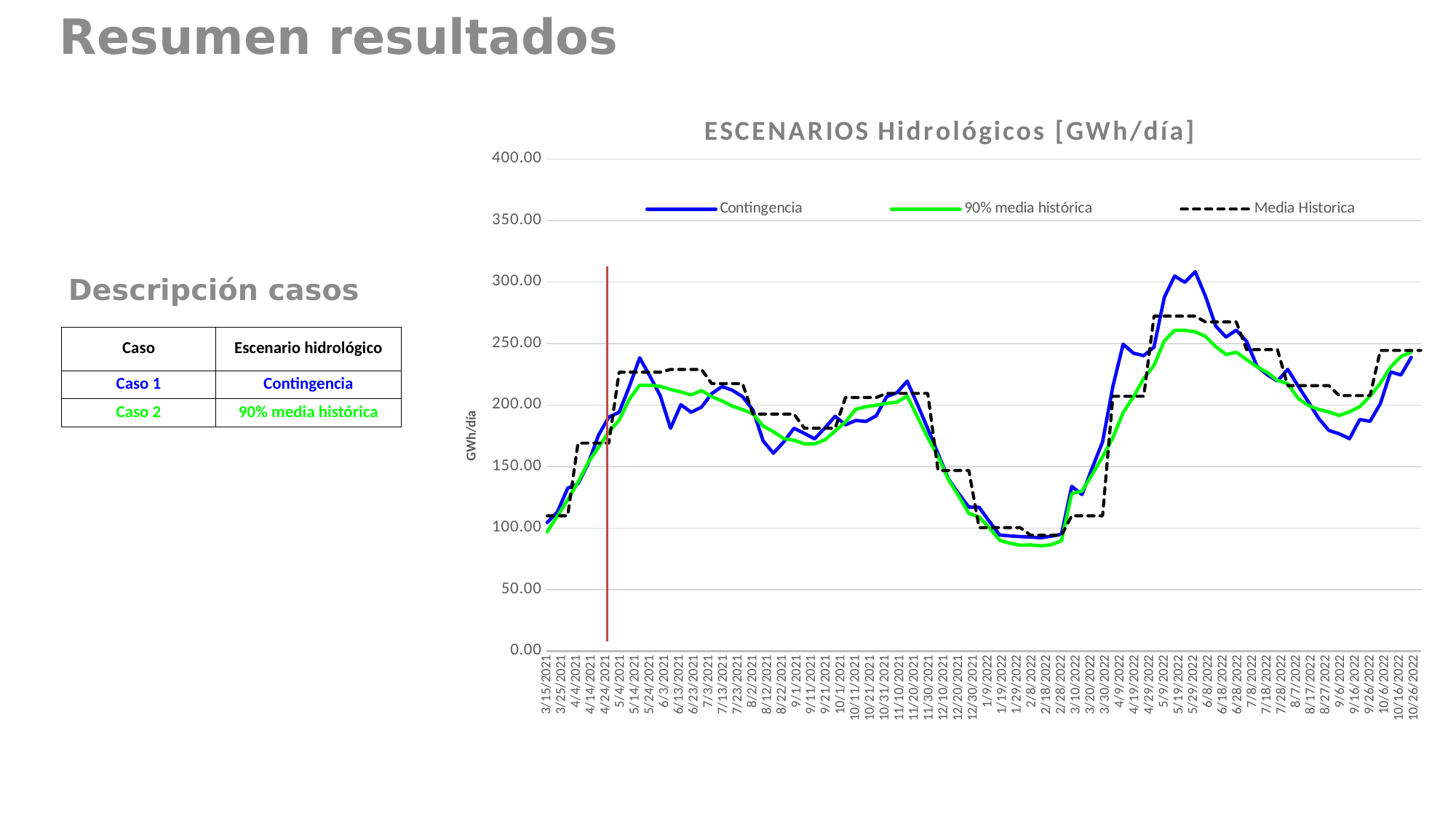

Resumen resultados

### Chart: ESCENARIOS Hidrológicos [GWh/día]

| Category | Contingencia | 90% media histórica | Media Historica |
|---|---|---|---|
| 44270 | 104.4357142857143 | 96.89999999999999 | 109.97 |
| 44277 | 113.0614285714286 | 109.7128571428571 | 109.97 |
| 44284 | 132.36 | 122.8814285714286 | 109.97 |
| 44291 | 135.9642857142857 | 137.2614285714286 | 169.09 |
| 44298 | 152.4857142857143 | 153.4142857142857 | 169.09 |
| 44305 | 175.6285714285714 | 165.6 | 169.09 |
| 44312 | 190.2571428571428 | 178.2571428571428 | 169.09 |
| 44319 | 194.1857142857143 | 187.7571428571428 | 226.72 |
| 44326 | 215.3 | 204.8714285714286 | 226.72 |
| 44333 | 238.4714285714286 | 216.1714285714286 | 226.72 |
| 44340 | 223.3857142857143 | 216.1 | 226.72 |
| 44347 | 207.5857142857143 | 215.2428571428572 | 226.72 |
| 44354 | 181.1714285714286 | 212.7 | 229.0 |
| 44361 | 200.3285714285714 | 210.7 | 229.0 |
| 44368 | 194.1571428571428 | 208.2571428571428 | 229.0 |
| 44375 | 198.3428571428572 | 211.8714285714286 | 229.0 |
| 44382 | 209.3571428571429 | 206.8142857142857 | 217.51 |
| 44389 | 215.1 | 203.4428571428571 | 217.51 |
| 44396 | 212.1142857142857 | 199.1285714285714 | 217.51 |
| 44403 | 206.8428571428572 | 196.3428571428572 | 217.51 |
| 44410 | 196.0857142857143 | 192.9428571428571 | 192.66 |
| 44417 | 170.8142857142857 | 183.0142857142857 | 192.66 |
| 44424 | 160.8285714285714 | 178.3 | 192.66 |
| 44431 | 170.0571428571429 | 172.7285714285714 | 192.66 |
| 44438 | 181.1714285714286 | 171.4428571428571 | 192.66 |
| 44445 | 177.0285714285714 | 168.4 | 181.18 |
| 44452 | 172.5428571428571 | 168.4428571428571 | 181.18 |
| 44459 | 181.3714285714286 | 171.7 | 181.18 |
| 44466 | 190.9 | 178.9 | 181.18 |
| 44473 | 183.9285714285714 | 186.2571428571428 | 206.21 |
| 44480 | 187.4857142857143 | 196.5857142857143 | 206.21 |
| 44487 | 186.7 | 198.7 | 206.21 |
| 44494 | 191.3571428571429 | 199.9571428571429 | 206.21 |
| 44501 | 206.8285714285714 | 201.5142857142857 | 209.51 |
| 44508 | 210.0571428571429 | 202.3142857142857 | 209.51 |
| 44515 | 219.4571428571429 | 207.4 | 209.51 |
| 44522 | 200.5285714285714 | 190.3857142857143 | 209.51 |
| 44529 | 180.8857142857143 | 173.5571428571429 | 209.51 |
| 44536 | 160.3571428571429 | 158.2428571428572 | 146.86 |
| 44543 | 140.02 | 139.4485714285714 | 146.86 |
| 44550 | 128.0314285714286 | 126.1128571428571 | 146.86 |
| 44557 | 117.0328571428571 | 111.84 | 146.86 |
| 44564 | 116.91 | 109.0414285714286 | 100.3 |
| 44571 | 105.2642857142857 | 100.03 | 100.3 |
| 44578 | 94.31428571428572 | 89.99 | 100.3 |
| 44585 | 93.61714285714287 | 87.61714285714287 | 100.3 |
| 44592 | 92.99857142857142 | 86.01428571428572 | 100.3 |
| 44599 | 92.65857142857143 | 86.28714285714285 | 94.11 |
| 44606 | 92.07857142857142 | 85.5 | 94.11 |
| 44613 | 93.36285714285714 | 86.38857142857144 | 94.11 |
| 44620 | 94.95 | 89.63428571428572 | 94.11 |
| 44627 | 133.8257142857143 | 128.0728571428571 | 109.97 |
| 44634 | 127.2228571428571 | 130.0028571428572 | 109.97 |
| 44641 | 149.0285714285714 | 143.6857142857143 | 109.97 |
| 44648 | 170.1 | 157.9 | 109.97 |
| 44655 | 215.2142857142857 | 173.5571428571429 | 207.1478878 |
| 44662 | 249.5428571428571 | 193.9571428571429 | 207.1478878 |
| 44669 | 242.1714285714286 | 206.7 | 207.1478878 |
| 44676 | 240.1857142857143 | 221.7 | 207.1478878 |
| 44683 | 247.1714285714286 | 232.3428571428572 | 272.315534824 |
| 44690 | 287.6285714285714 | 252.1857142857143 | 272.315534824 |
| 44697 | 304.9285714285714 | 260.8142857142857 | 272.315534824 |
| 44704 | 299.8571428571428 | 260.7571428571429 | 272.315534824 |
| 44711 | 308.4714285714286 | 259.5714285714286 | 272.315534824 |
| 44718 | 288.5428571428571 | 255.9142857142857 | 267.59500744 |
| 44725 | 264.2142857142857 | 247.5 | 267.59500744 |
| 44732 | 255.3285714285714 | 241.1714285714286 | 267.59500744 |
| 44739 | 260.9428571428571 | 242.9428571428571 | 267.59500744 |
| 44746 | 251.8 | 237.0 | 245.092625224 |
| 44753 | 231.7428571428572 | 231.2 | 245.092625224 |
| 44760 | 224.7285714285714 | 226.6 | 245.092625224 |
| 44767 | 219.5142857142857 | 220.1 | 245.092625224 |
| 44774 | 229.0714285714286 | 217.4 | 215.838244176 |
| 44781 | 215.6 | 205.5 | 215.838244176 |
| 44788 | 202.6857142857143 | 199.5857142857143 | 215.838244176 |
| 44795 | 189.2 | 196.4714285714286 | 215.838244176 |
| 44802 | 179.4 | 194.3857142857143 | 215.838244176 |
| 44809 | 176.6571428571428 | 191.5714285714286 | 207.757823464 |
| 44816 | 172.6857142857143 | 194.5428571428571 | 207.757823464 |
| 44823 | 188.2571428571428 | 198.7142857142857 | 207.757823464 |
| 44830 | 186.8285714285714 | 207.2714285714286 | 207.757823464 |
| 44837 | 201.2 | 217.7428571428572 | 244.456594472 |
| 44844 | 226.9571428571429 | 230.8857142857143 | 244.456594472 |
| 44851 | 224.4714285714286 | 239.5285714285714 | 244.456594472 |
| 44858 | 238.7428571428572 | 243.1571428571428 | 244.456594472 |
| 44865 | None | None | 244.456594472 |
| 44872 | None | None | 257.029362584 |
| 44879 | None | None | 257.029362584 |
| 44886 | None | None | 257.029362584 |
| 44893 | None | None | 257.029362584 |
| 44900 | None | None | 187.632894832 |
| 44907 | None | None | 187.632894832 |
| 44914 | None | None | 187.632894832 |
| 44921 | None | None | 187.632894832 |
| 44928 | None | None | 130.031920696 |
| 44935 | None | None | 130.031920696 |
| 44942 | None | None | 130.031920696 |
| 44949 | None | None | 130.031920696 |
| 44956 | None | None | 130.031920696 |
| 44963 | None | None | 120.620428224 |
| 44970 | None | None | 120.620428224 |
| 44977 | None | None | 120.620428224 |
| 44984 | None | None | 120.620428224 |
| 44991 | None | None | 139.71744202399998 |
Descripción casos

| Caso | Escenario hidrológico |
| --- | --- |
| Caso 1 | Contingencia |
| Caso 2 | 90% media histórica |